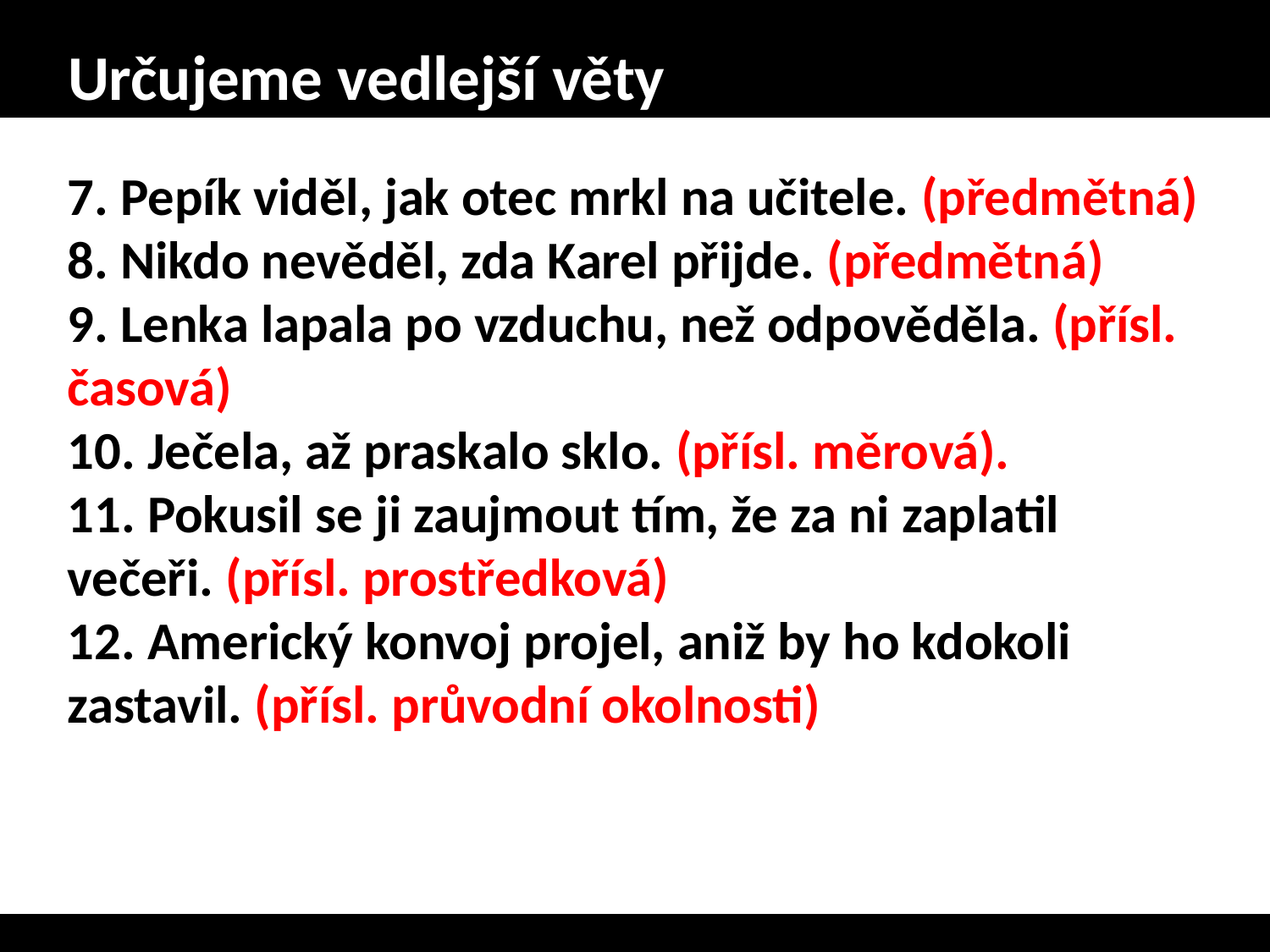

# Určujeme vedlejší věty

7. Pepík viděl, jak otec mrkl na učitele. (předmětná)
8. Nikdo nevěděl, zda Karel přijde. (předmětná)
9. Lenka lapala po vzduchu, než odpověděla. (přísl. časová)
10. Ječela, až praskalo sklo. (přísl. měrová).
11. Pokusil se ji zaujmout tím, že za ni zaplatil večeři. (přísl. prostředková)
12. Americký konvoj projel, aniž by ho kdokoli zastavil. (přísl. průvodní okolnosti)